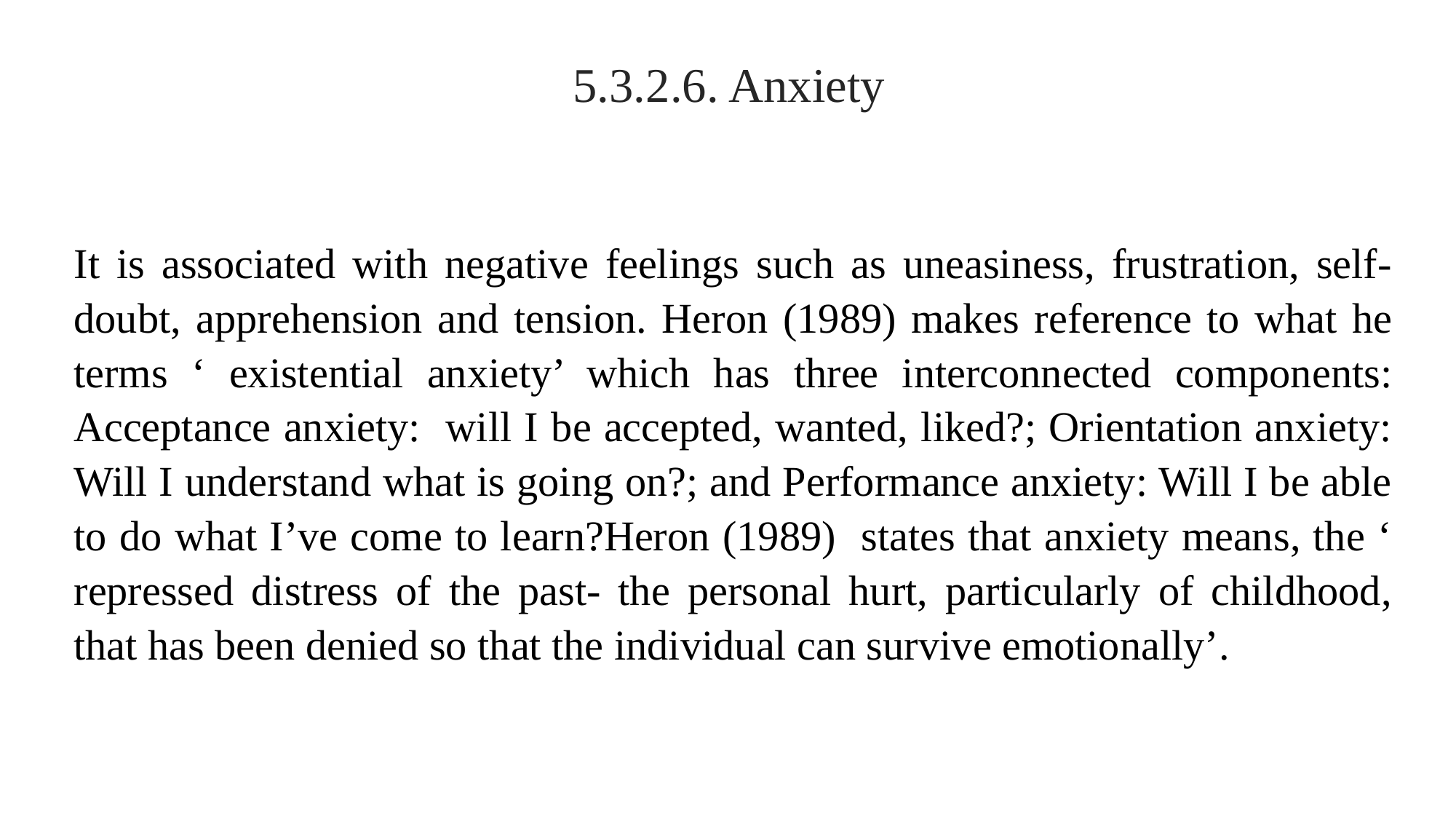

5.3.2.6. Anxiety

It is associated with negative feelings such as uneasiness, frustration, self-doubt, apprehension and tension. Heron (1989) makes reference to what he terms ‘ existential anxiety’ which has three interconnected components: Acceptance anxiety:  will I be accepted, wanted, liked?; Orientation anxiety: Will I understand what is going on?; and Performance anxiety: Will I be able to do what I’ve come to learn?Heron (1989)  states that anxiety means, the ‘ repressed distress of the past- the personal hurt, particularly of childhood, that has been denied so that the individual can survive emotionally’.